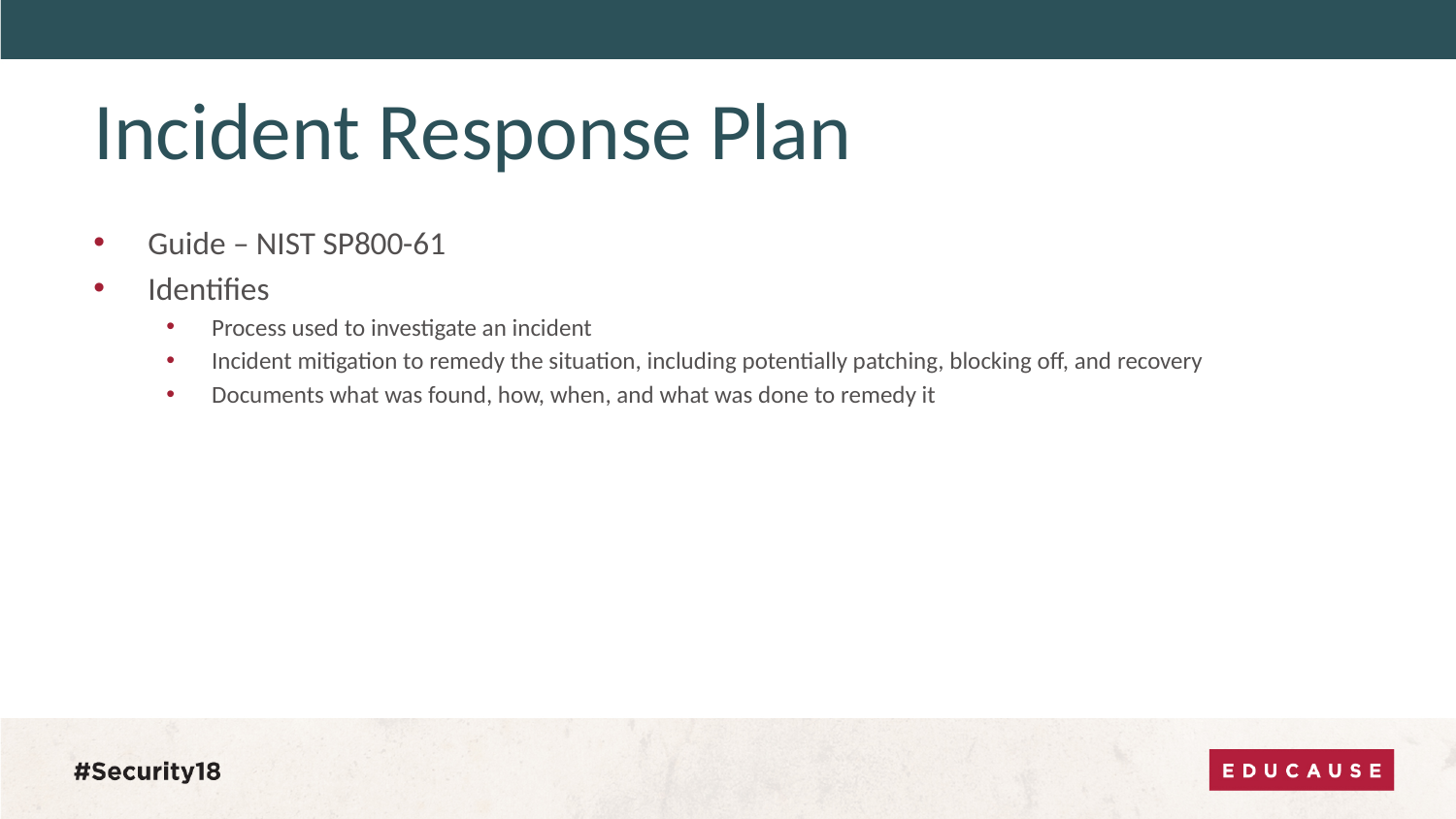

# Incident Response Plan
Guide – NIST SP800-61
Identifies
Process used to investigate an incident
Incident mitigation to remedy the situation, including potentially patching, blocking off, and recovery
Documents what was found, how, when, and what was done to remedy it